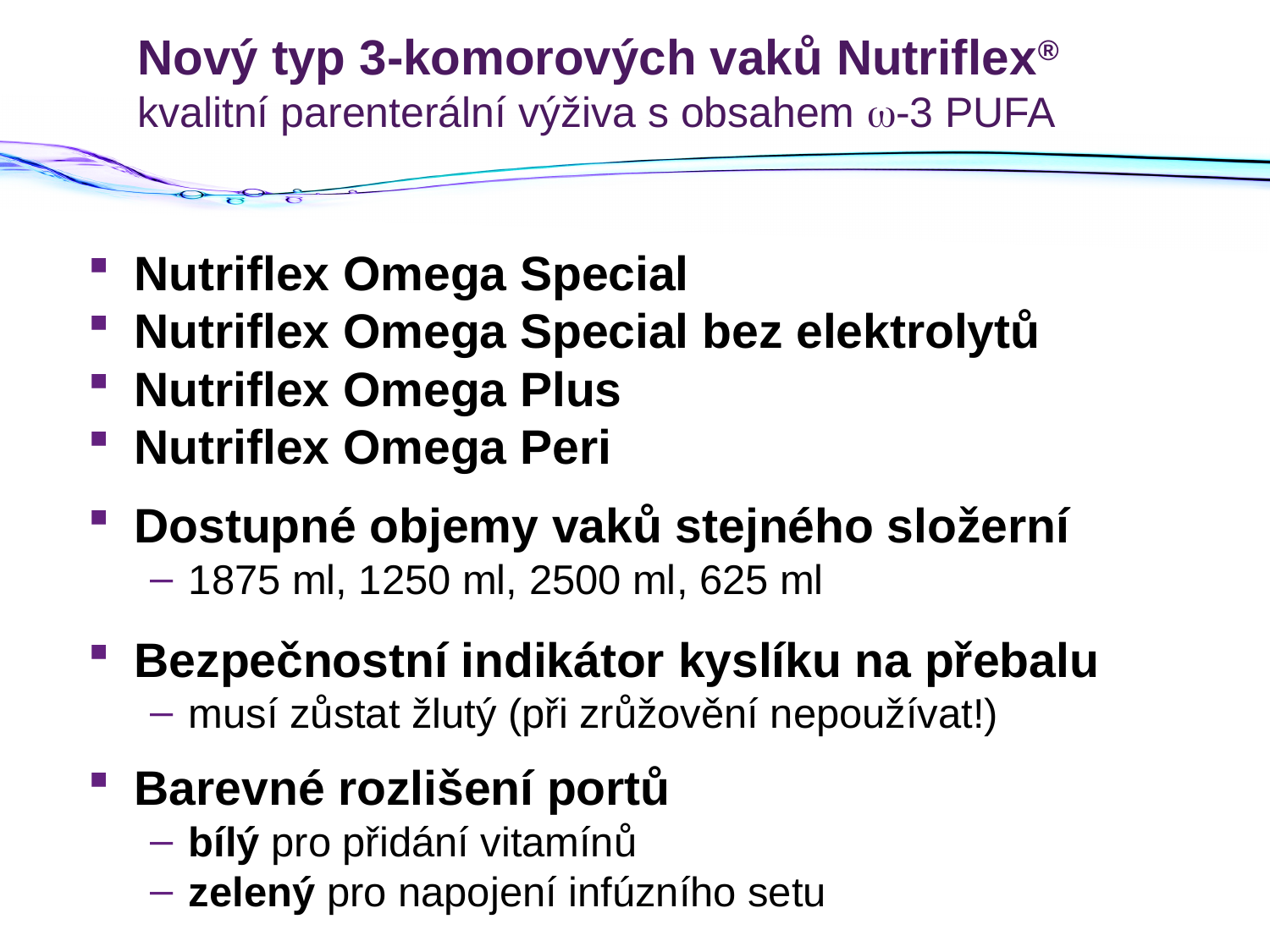

# Nový typ 3-komorových vaků Nutriflex® kvalitní parenterální výživa s obsahem ω-3 PUFA
Nutriflex Omega Special
Nutriflex Omega Special bez elektrolytů
Nutriflex Omega Plus
Nutriflex Omega Peri
Dostupné objemy vaků stejného složerní
1875 ml, 1250 ml, 2500 ml, 625 ml
Bezpečnostní indikátor kyslíku na přebalu
musí zůstat žlutý (při zrůžovění nepoužívat!)
Barevné rozlišení portů
bílý pro přidání vitamínů
zelený pro napojení infúzního setu